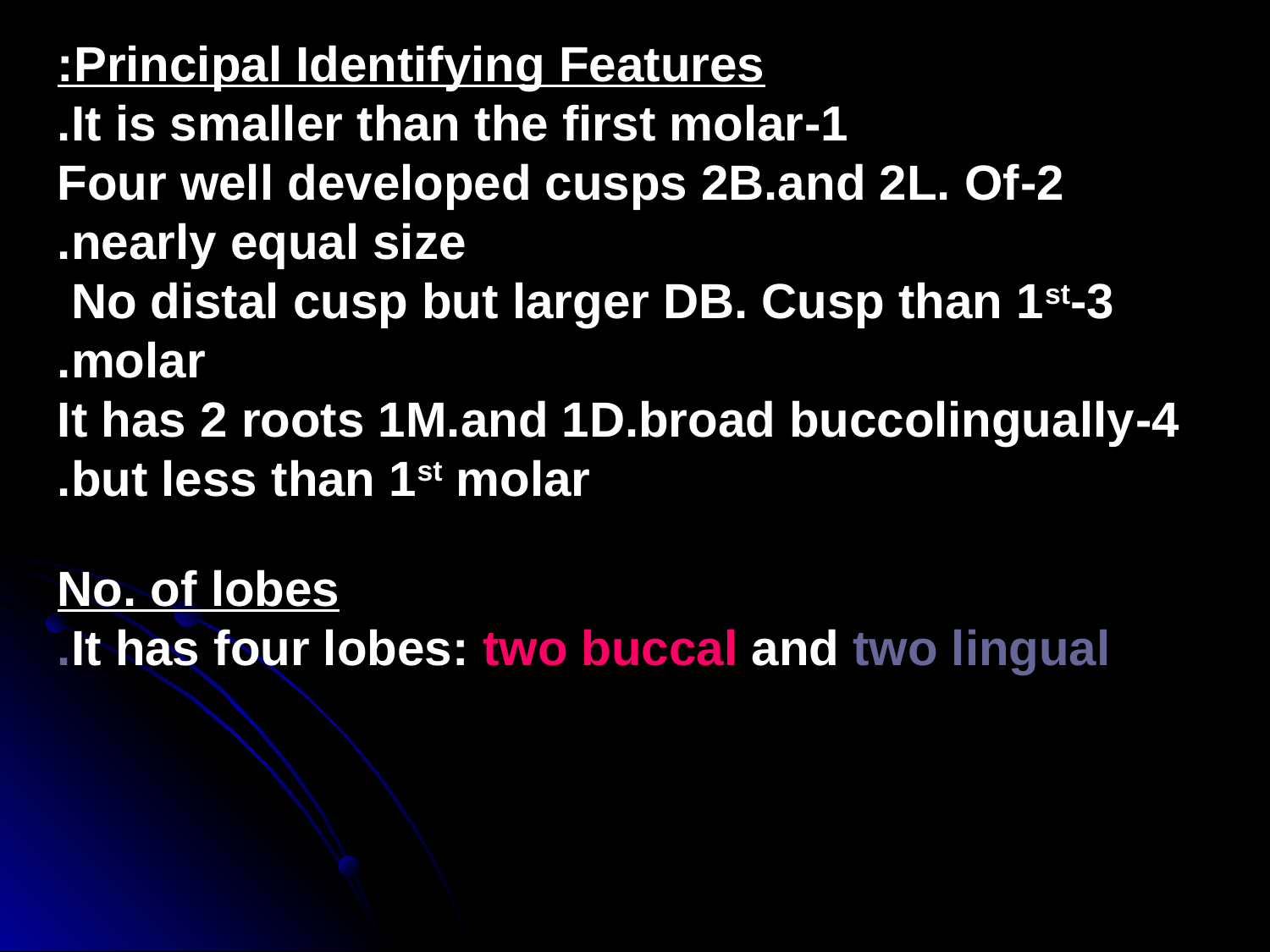

Principal Identifying Features:
1-It is smaller than the first molar.
2-Four well developed cusps 2B.and 2L. Of nearly equal size.
3-No distal cusp but larger DB. Cusp than 1st
molar.
4-It has 2 roots 1M.and 1D.broad buccolingually but less than 1st molar.

No. of lobes
It has four lobes: two buccal and two lingual.